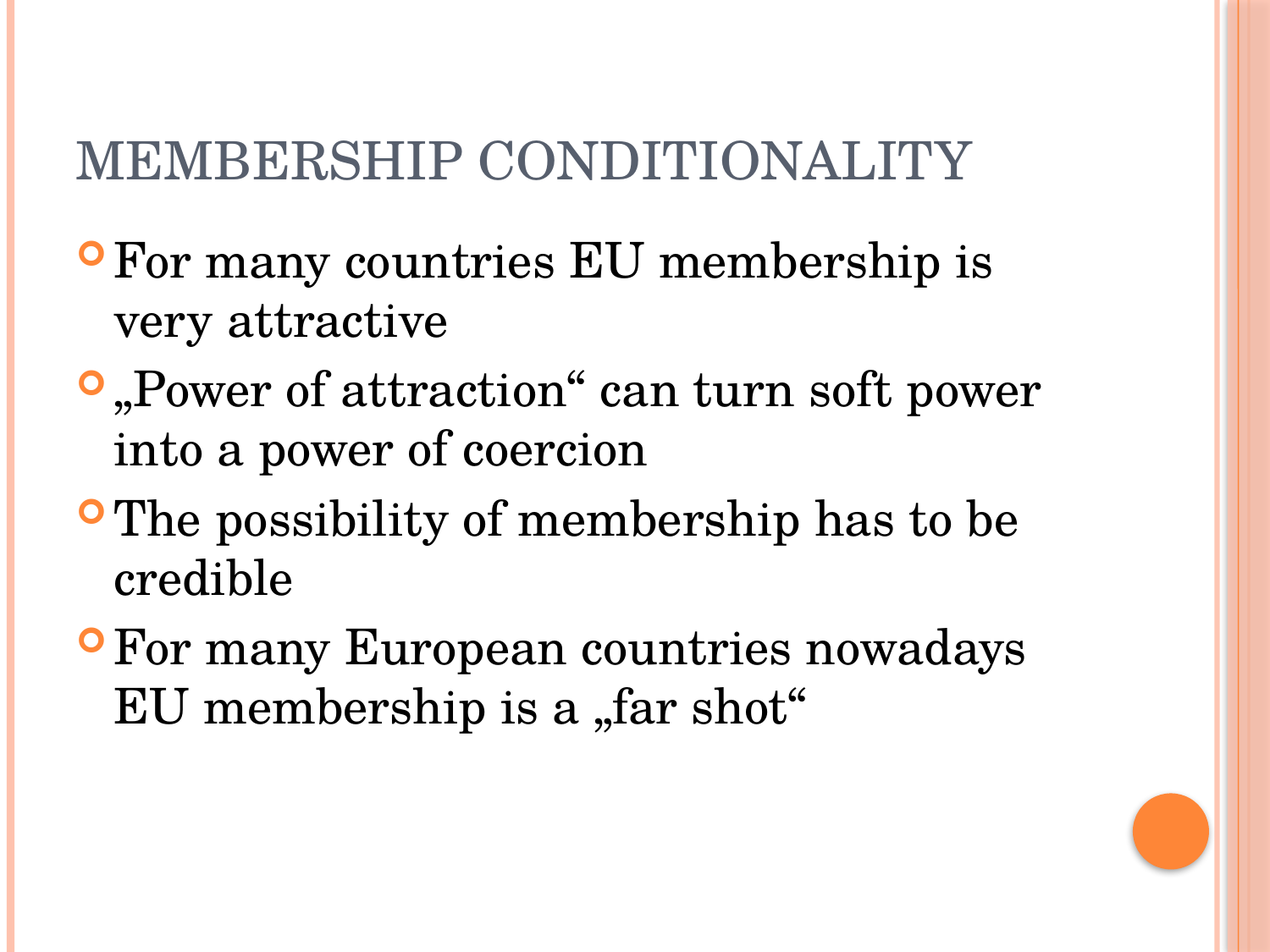

# Membership Conditionality
For many countries EU membership is very attractive
„Power of attraction“ can turn soft power into a power of coercion
The possibility of membership has to be credible
For many European countries nowadays EU membership is a „far shot“